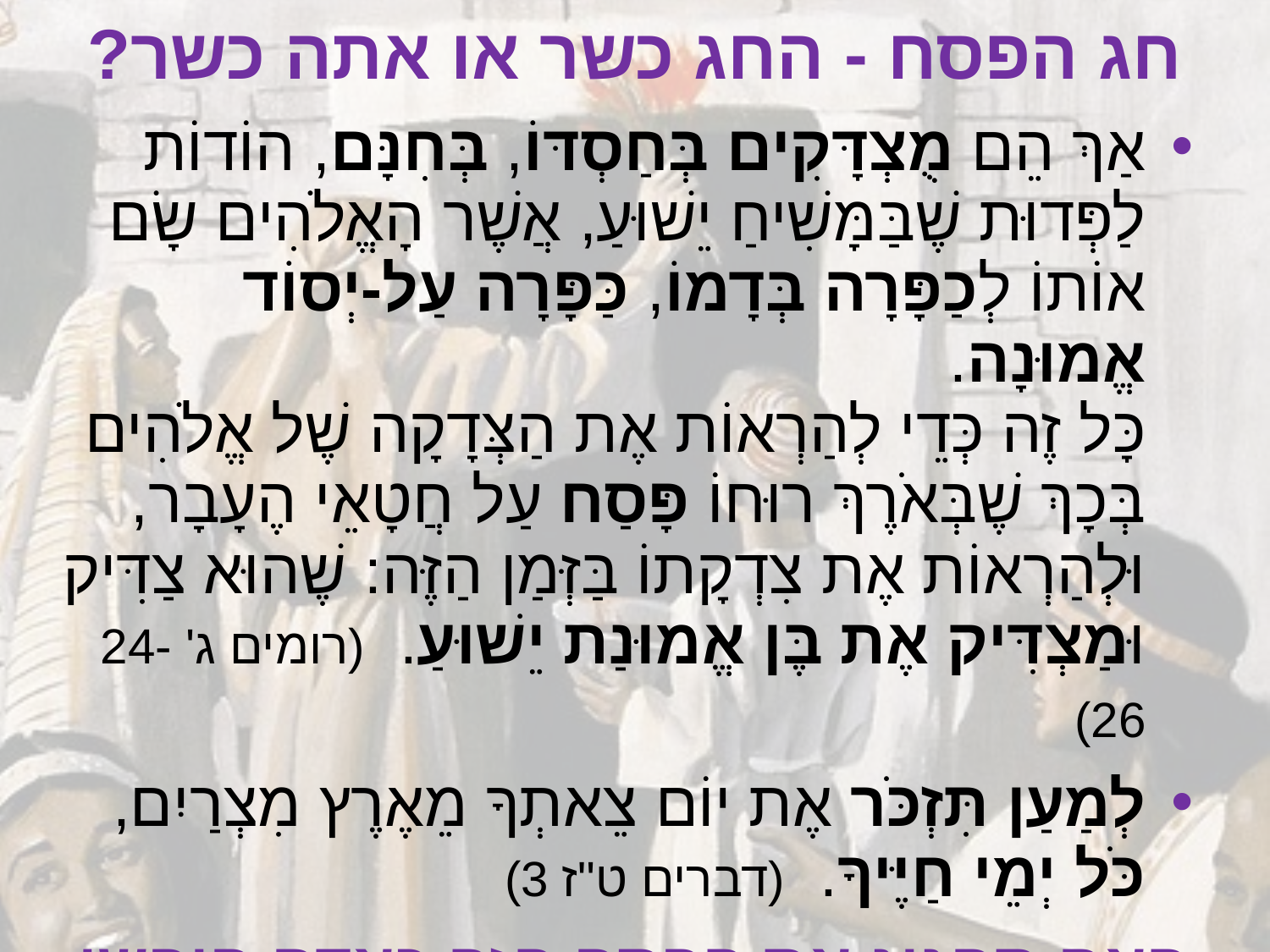

# חג הפסח - החג כשר או אתה כשר?
אַךְ הֵם מֻצְדָּקִים בְּחַסְדּוֹ, בְּחִנָּם, הוֹדוֹת לַפְּדוּת שֶׁבַּמָּשִׁיחַ יֵשׁוּעַ, אֲשֶׁר הָאֱלֹהִים שָׂם אוֹתוֹ לְכַפָּרָה בְּדָמוֹ, כַּפָּרָה עַל-יְסוֹד אֱמוּנָה.
כָּל זֶה כְּדֵי לְהַרְאוֹת אֶת הַצְּדָקָה שֶׁל אֱלֹהִים בְּכָךְ שֶׁבְּאֹרֶךְ רוּחוֹ פָּסַח עַל חֲטָאֵי הֶעָבָר, וּלְהַרְאוֹת אֶת צִדְקָתוֹ בַּזְּמַן הַזֶּה: שֶׁהוּא צַדִּיק וּמַצְדִּיק אֶת בֶּן אֱמוּנַת יֵשׁוּעַ.  (רומים ג' 24-26)
לְמַעַן תִּזְכֹּר אֶת יוֹם צֵאתְךָ מֵאֶרֶץ מִצְרַיִם,
כֹּל יְמֵי חַיֶּיךָ.  (דברים ט"ז 3)
האם תחגוג את הפסח הזה כאדם חופשי, 'כשר', בטוח ושמח בישועתו?